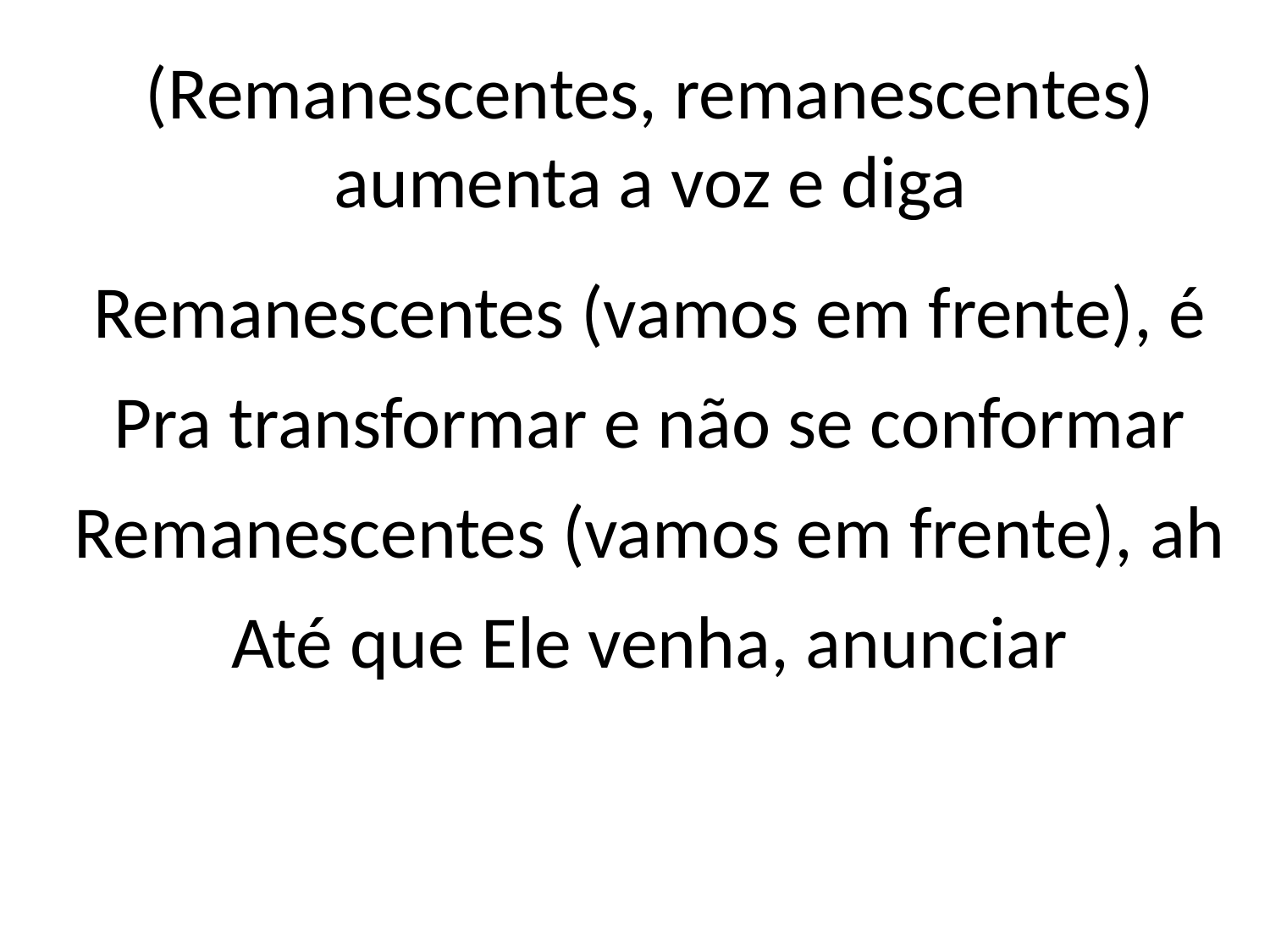

(Remanescentes, remanescentes)
aumenta a voz e diga

Remanescentes (vamos em frente), é

Pra transformar e não se conformar

Remanescentes (vamos em frente), ah

Até que Ele venha, anunciar

#